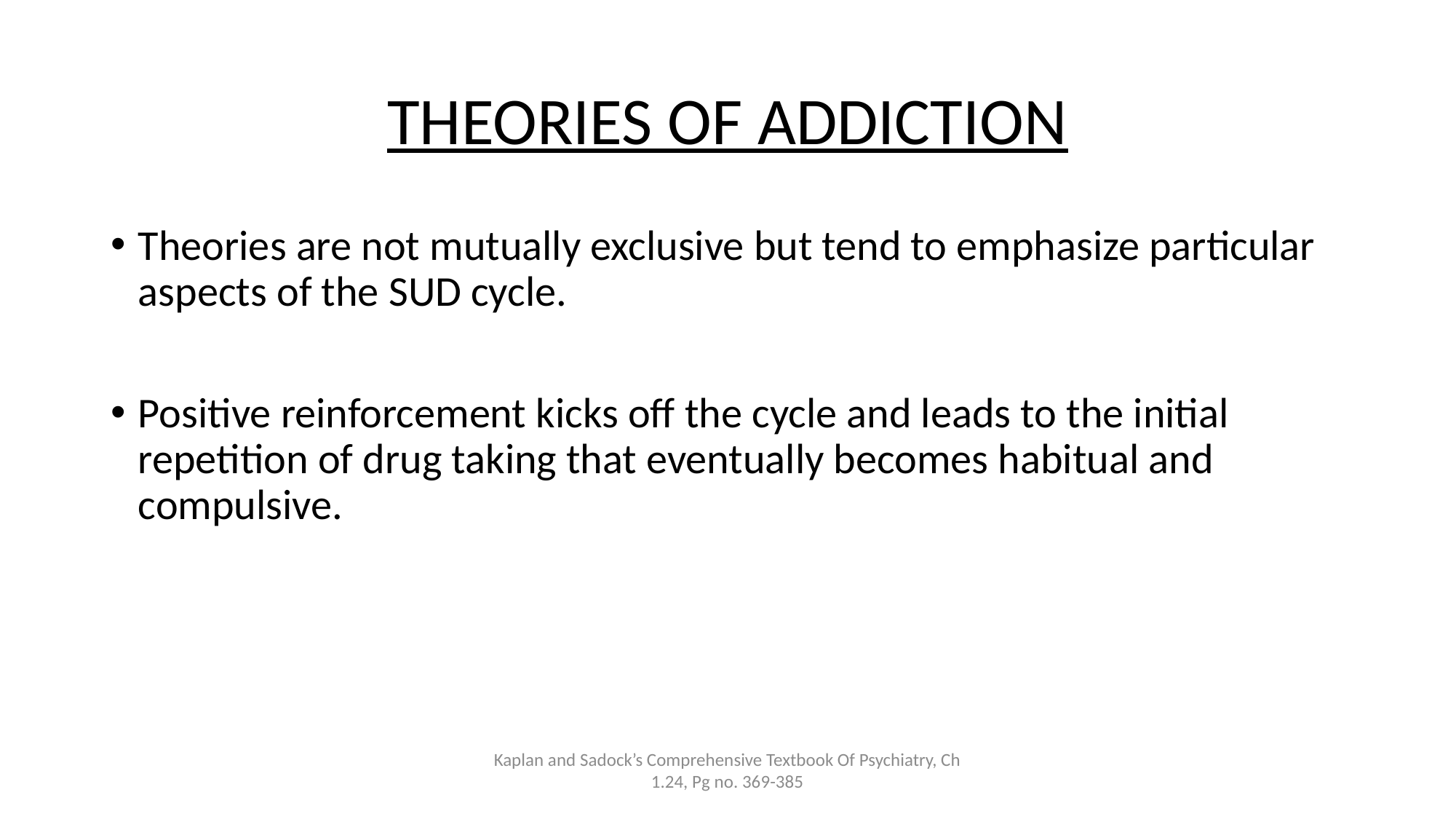

# THEORIES OF ADDICTION
Theories are not mutually exclusive but tend to emphasize particular aspects of the SUD cycle.

Positive reinforcement kicks off the cycle and leads to the initial repetition of drug taking that eventually becomes habitual and compulsive.
Kaplan and Sadock’s Comprehensive Textbook Of Psychiatry, Ch 1.24, Pg no. 369-385